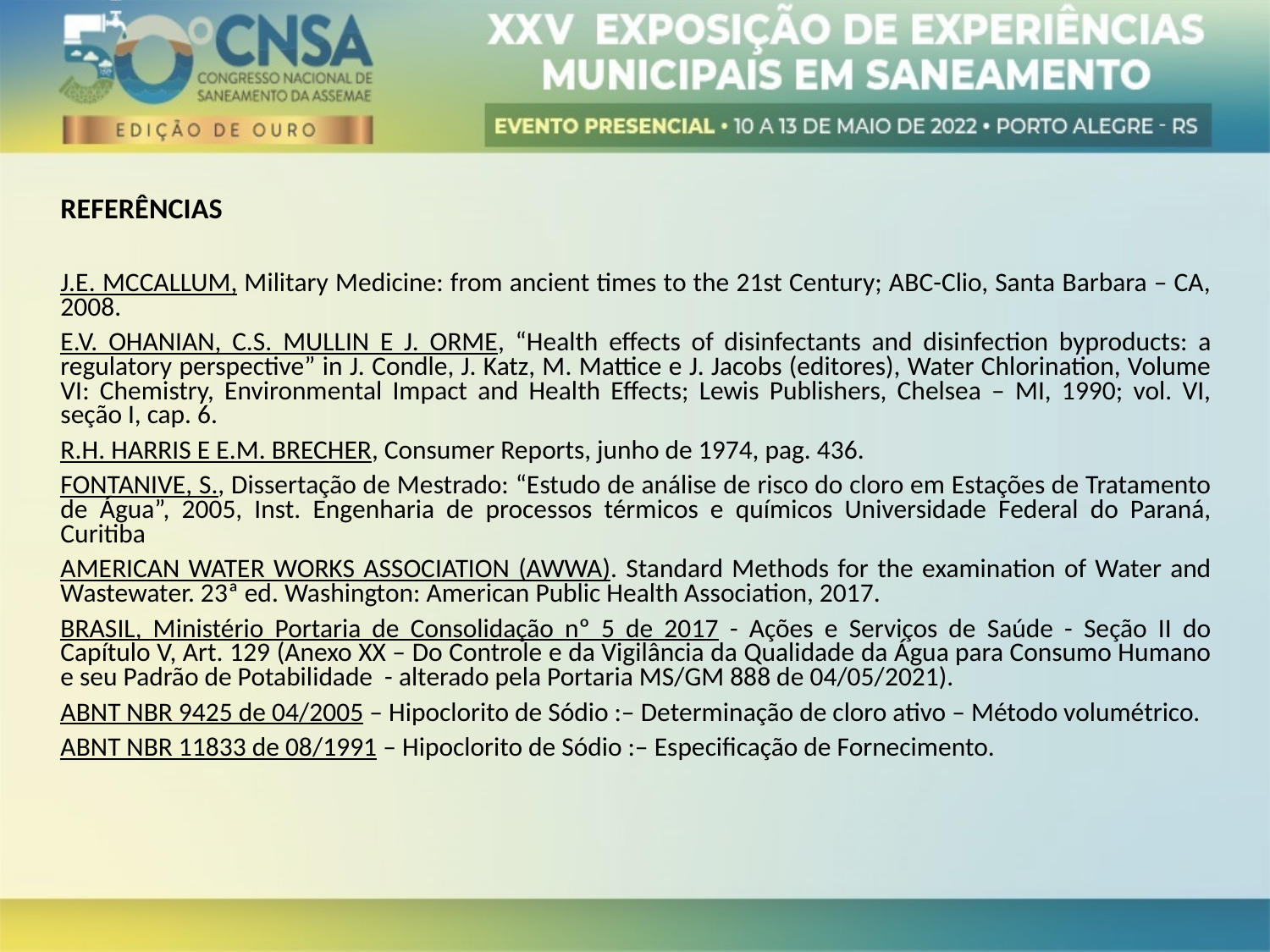

REFERÊNCIAS

J.E. McCallum, Military Medicine: from ancient times to the 21st Century; ABC-Clio, Santa Barbara – CA, 2008.
E.V. Ohanian, C.S. Mullin e J. Orme, “Health effects of disinfectants and disinfection byproducts: a regulatory perspective” in J. Condle, J. Katz, M. Mattice e J. Jacobs (editores), Water Chlorination, Volume VI: Chemistry, Environmental Impact and Health Effects; Lewis Publishers, Chelsea – MI, 1990; vol. VI, seção I, cap. 6.
R.H. Harris e E.M. Brecher, Consumer Reports, junho de 1974, pag. 436.
FONTANIVE, S., Dissertação de Mestrado: “Estudo de análise de risco do cloro em Estações de Tratamento de Água”, 2005, Inst. Engenharia de processos térmicos e químicos Universidade Federal do Paraná, Curitiba
AMERICAN WATER WORKS ASSOCIATION (AWWA). Standard Methods for the examination of Water and Wastewater. 23ª ed. Washington: American Public Health Association, 2017.
BRASIL, Ministério Portaria de Consolidação nº 5 de 2017 - Ações e Serviços de Saúde - Seção II do Capítulo V, Art. 129 (Anexo XX – Do Controle e da Vigilância da Qualidade da Água para Consumo Humano e seu Padrão de Potabilidade  - alterado pela Portaria MS/GM 888 de 04/05/2021).
ABNT NBR 9425 de 04/2005 – Hipoclorito de Sódio :– Determinação de cloro ativo – Método volumétrico.
ABNT NBR 11833 de 08/1991 – Hipoclorito de Sódio :– Especificação de Fornecimento.